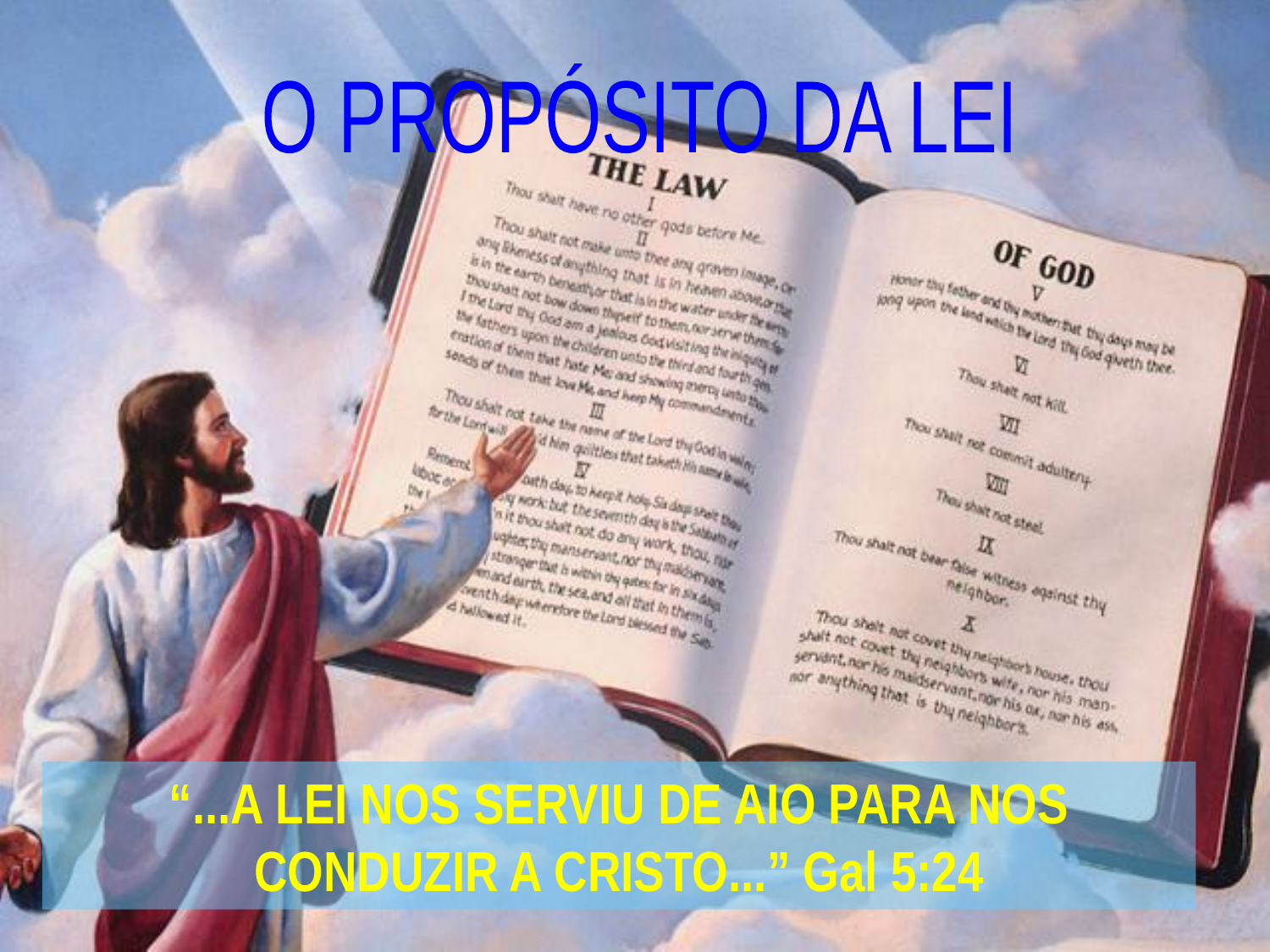

O PROPÓSITO DA LEI
“...A LEI NOS SERVIU DE AIO PARA NOS CONDUZIR A CRISTO...” Gal 5:24